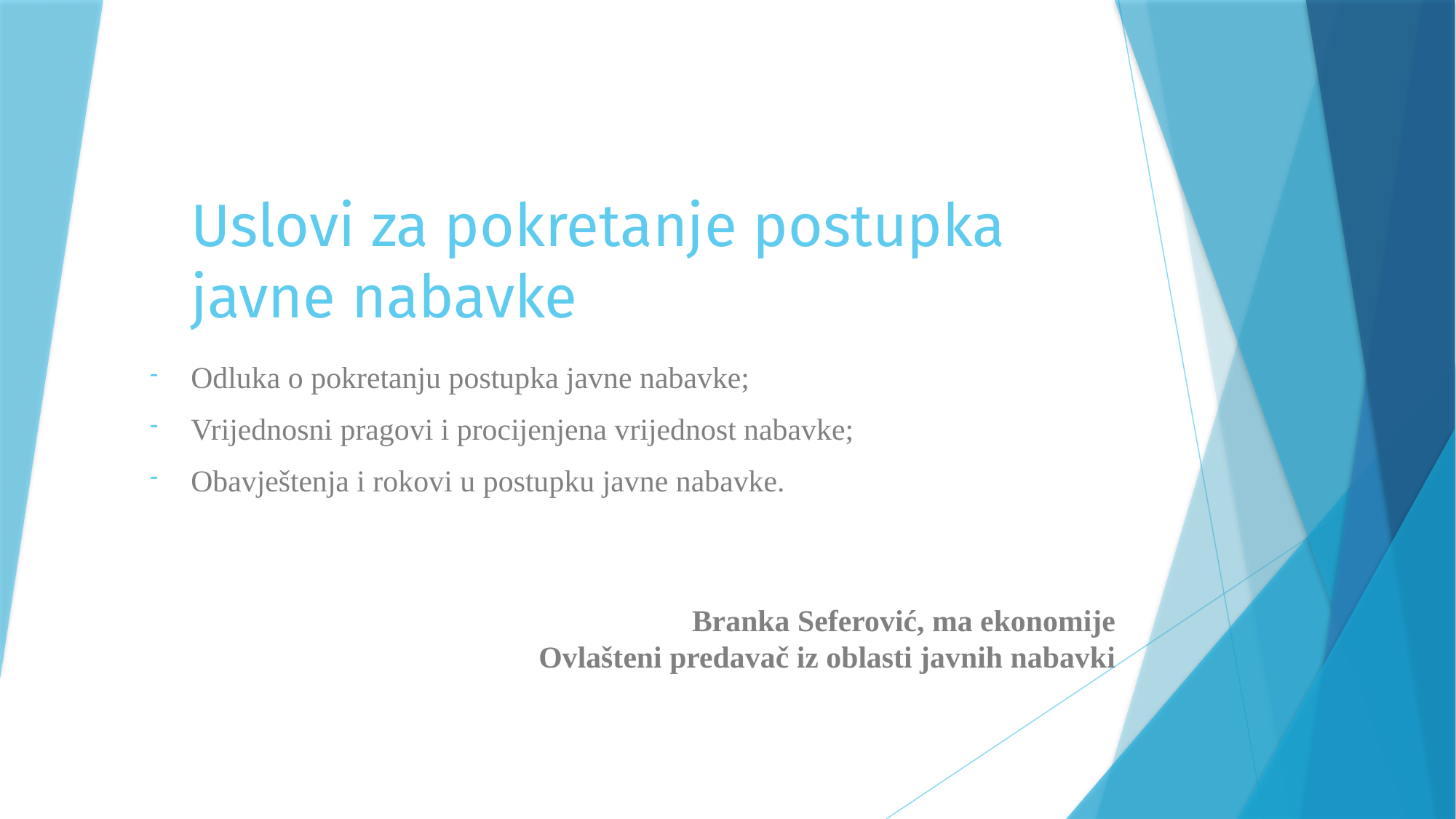

# Uslovi za pokretanje postupka javne nabavke
Odluka o pokretanju postupka javne nabavke;
Vrijednosni pragovi i procijenjena vrijednost nabavke;
Obavještenja i rokovi u postupku javne nabavke.

Branka Seferović, ma ekonomije
Ovlašteni predavač iz oblasti javnih nabavki